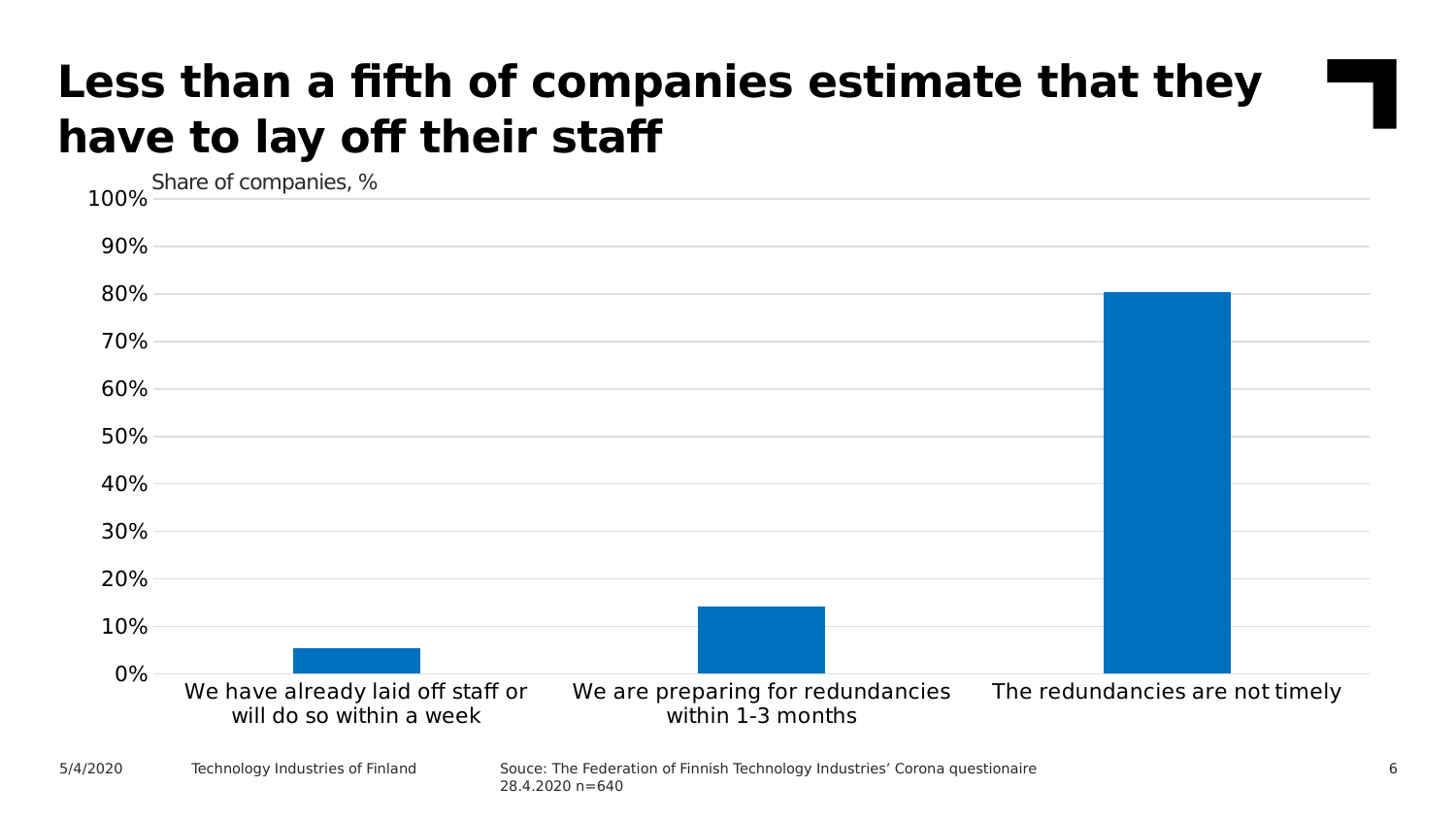

Less than a fifth of companies estimate that they have to lay off their staff
Share of companies, %

### Chart

| Category | 28.4.2020 |
|---|---|
| We have already laid off staff or will do so within a week | 0.0546875 |
| We are preparing for redundancies within 1-3 months | 0.1421875 |
| The redundancies are not timely | 0.803125 |
Souce: The Federation of Finnish Technology Industries’ Corona questionaire
28.4.2020 n=640

5/4/2020
Technology Industries of Finland
6